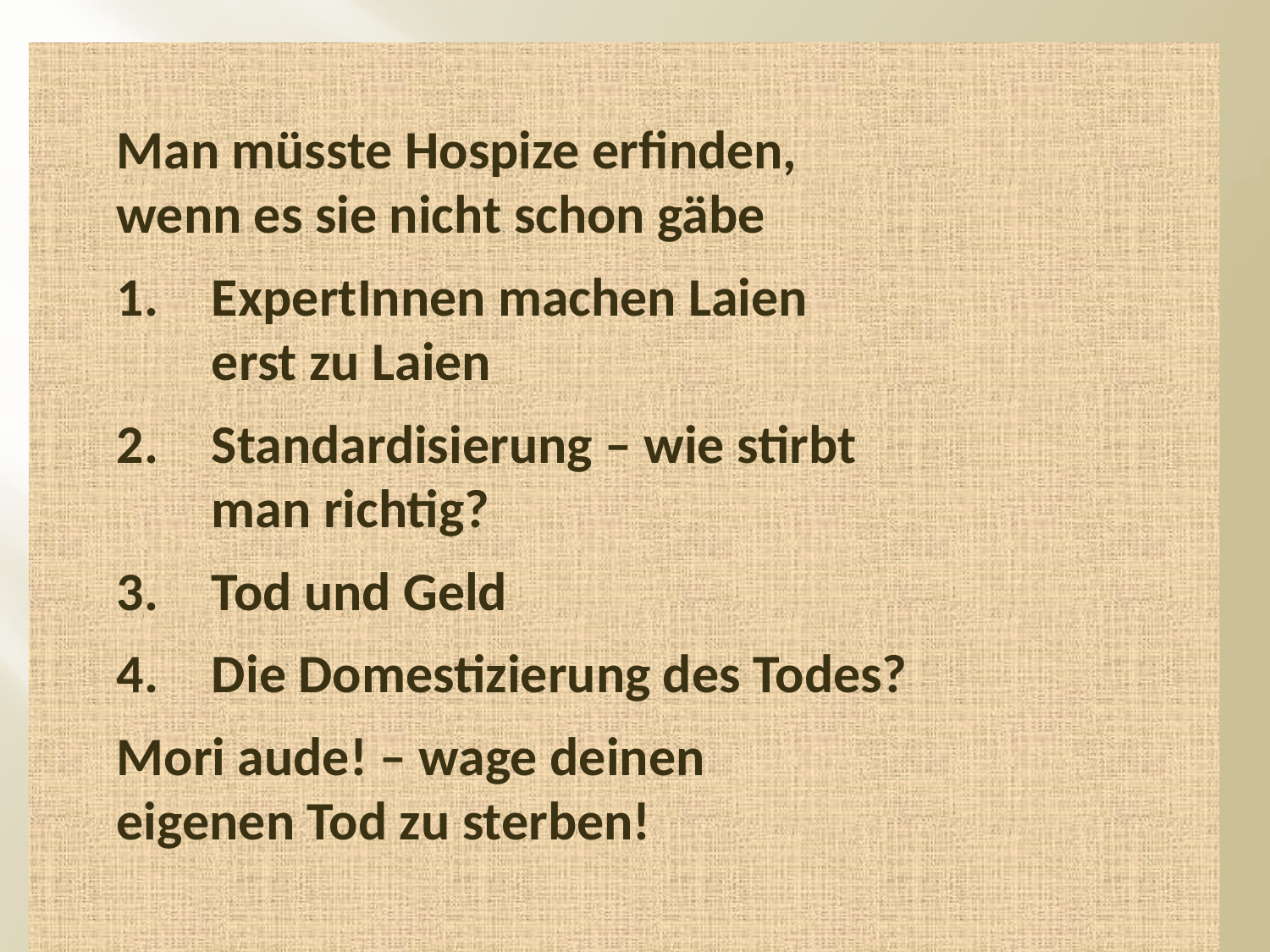

#
Man müsste Hospize erfinden,
wenn es sie nicht schon gäbe
ExpertInnen machen Laien
erst zu Laien
Standardisierung – wie stirbt
man richtig?
Tod und Geld
Die Domestizierung des Todes?
Mori aude! – wage deinen
eigenen Tod zu sterben!